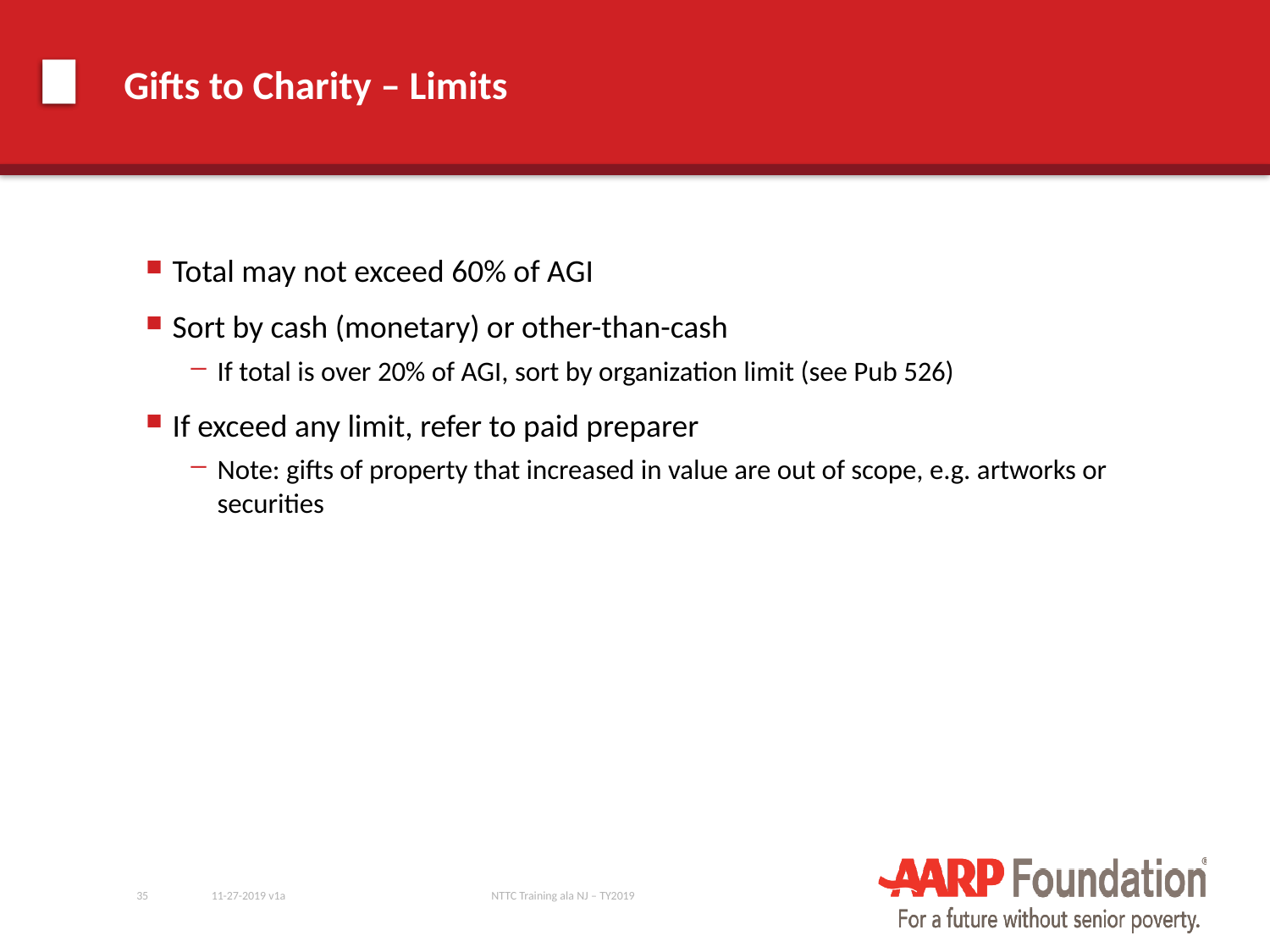

# Gifts to Charity – Limits
Total may not exceed 60% of AGI
Sort by cash (monetary) or other-than-cash
If total is over 20% of AGI, sort by organization limit (see Pub 526)
If exceed any limit, refer to paid preparer
Note: gifts of property that increased in value are out of scope, e.g. artworks or securities

35
11-27-2019 v1a
NTTC Training ala NJ – TY2019